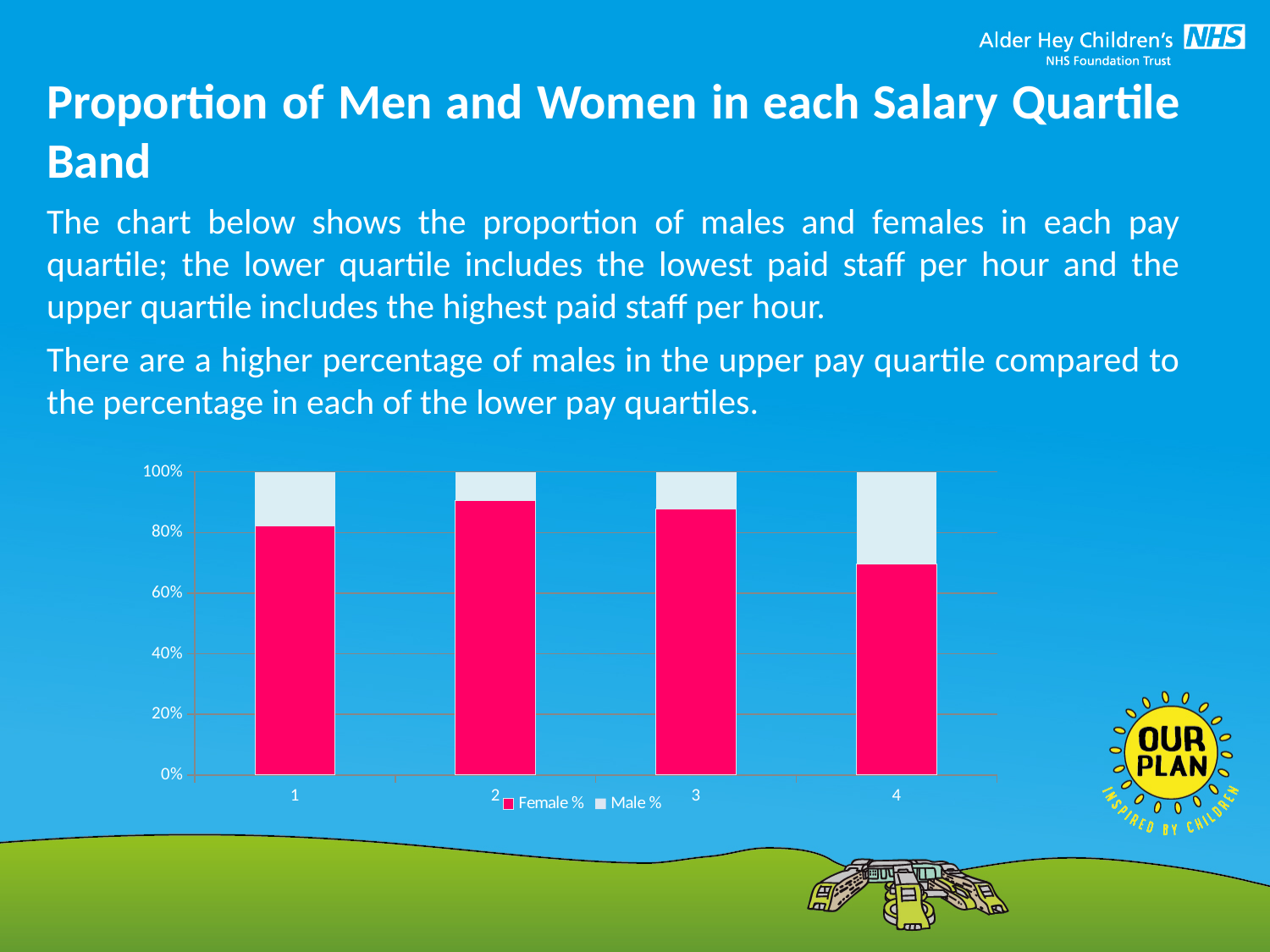

Proportion of Men and Women in each Salary Quartile Band
The chart below shows the proportion of males and females in each pay quartile; the lower quartile includes the lowest paid staff per hour and the upper quartile includes the highest paid staff per hour.
There are a higher percentage of males in the upper pay quartile compared to the percentage in each of the lower pay quartiles.

### Chart

| Category | Female % | Male % |
|---|---|---|